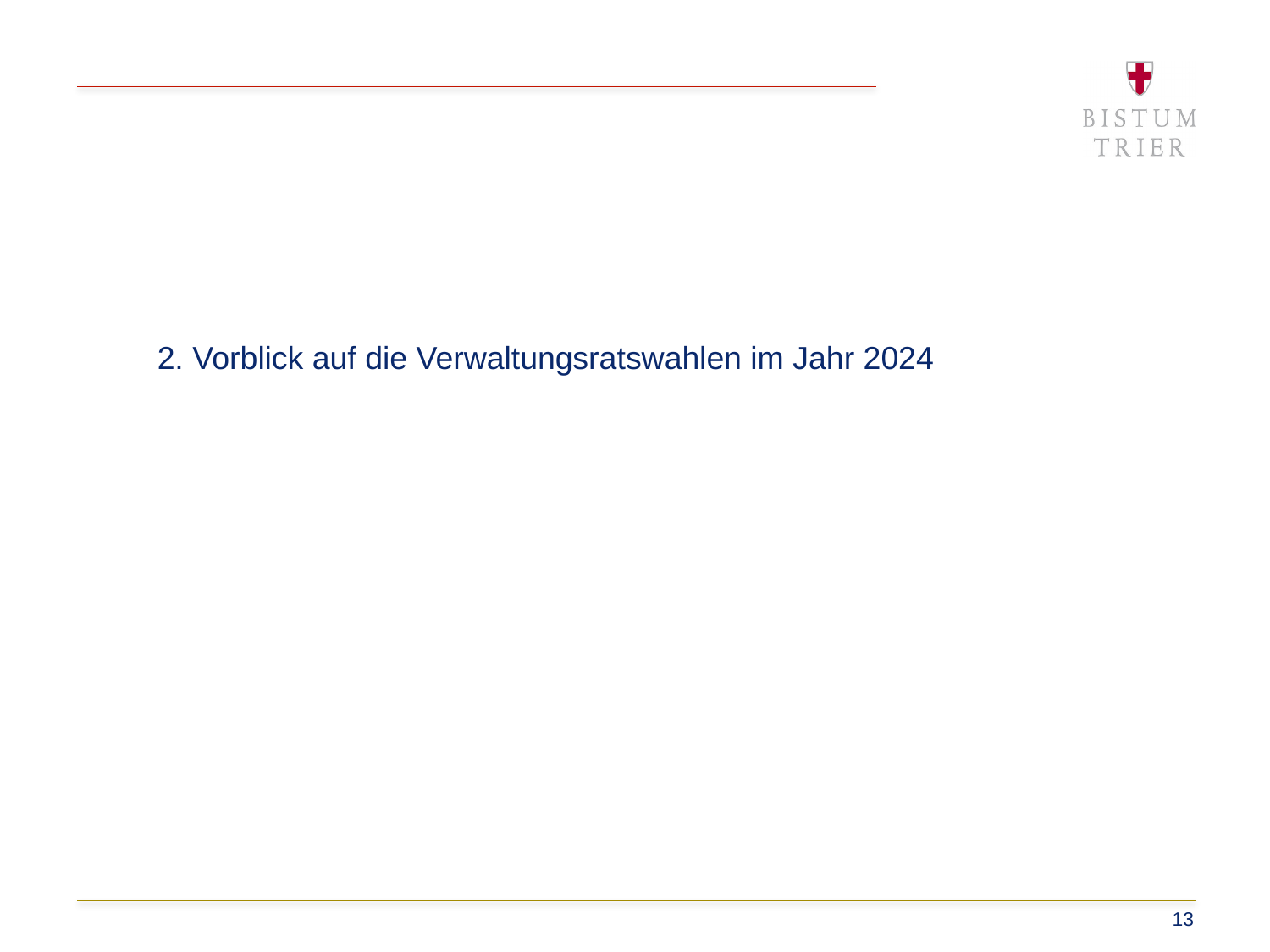

2. Vorblick auf die Verwaltungsratswahlen im Jahr 2024